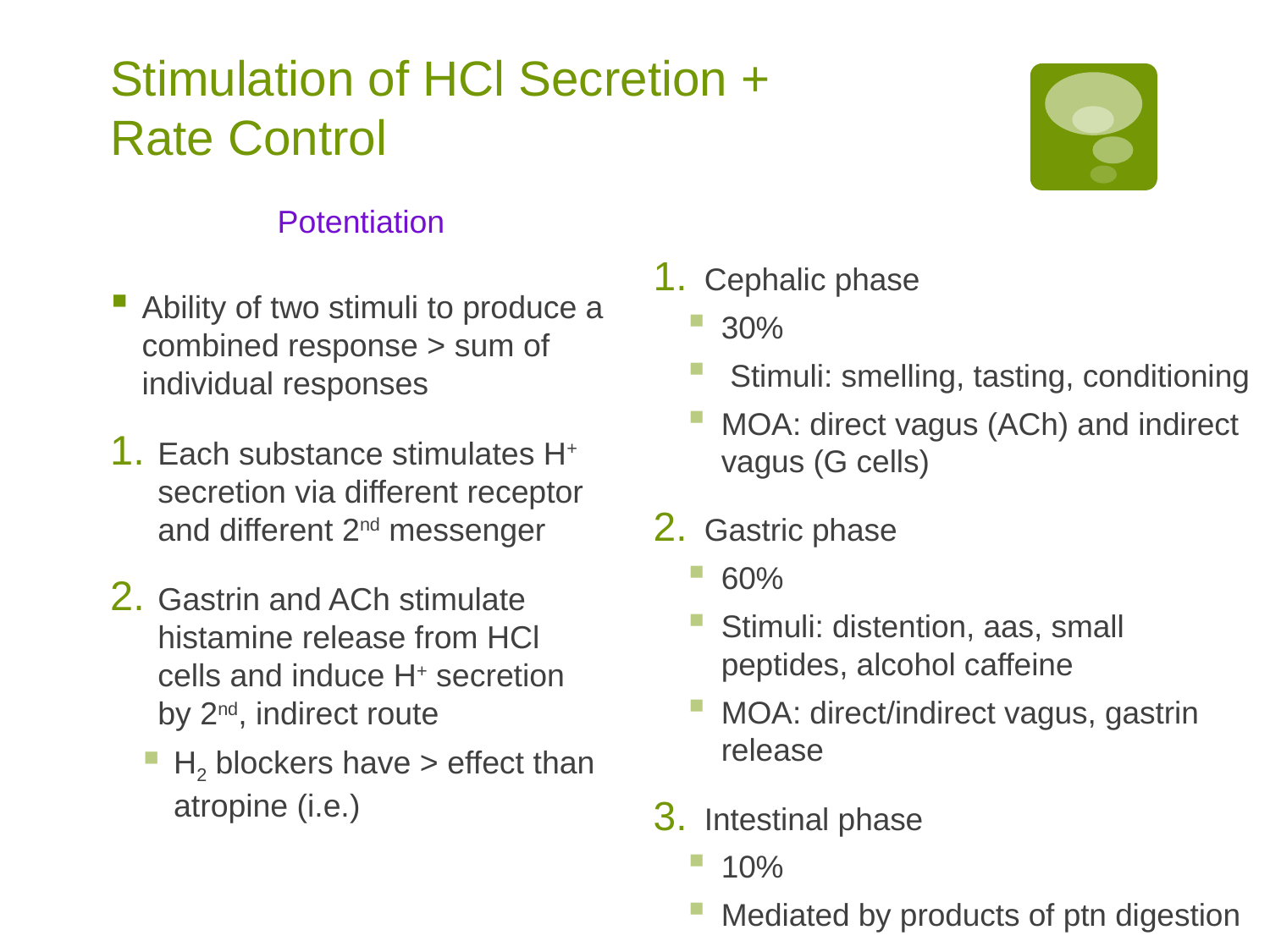

Stimulation of HCl Secretion + Rate Control
Potentiation
Phases of HCl Secretion
Cephalic phase
30%
 Stimuli: smelling, tasting, conditioning
MOA: direct vagus (ACh) and indirect vagus (G cells)
Gastric phase
60%
Stimuli: distention, aas, small peptides, alcohol caffeine
MOA: direct/indirect vagus, gastrin release
Intestinal phase
10%
Mediated by products of ptn digestion
Ability of two stimuli to produce a combined response > sum of individual responses
Each substance stimulates H+ secretion via different receptor and different 2nd messenger
Gastrin and ACh stimulate histamine release from HCl cells and induce H+ secretion by 2nd, indirect route
H2 blockers have > effect than atropine (i.e.)